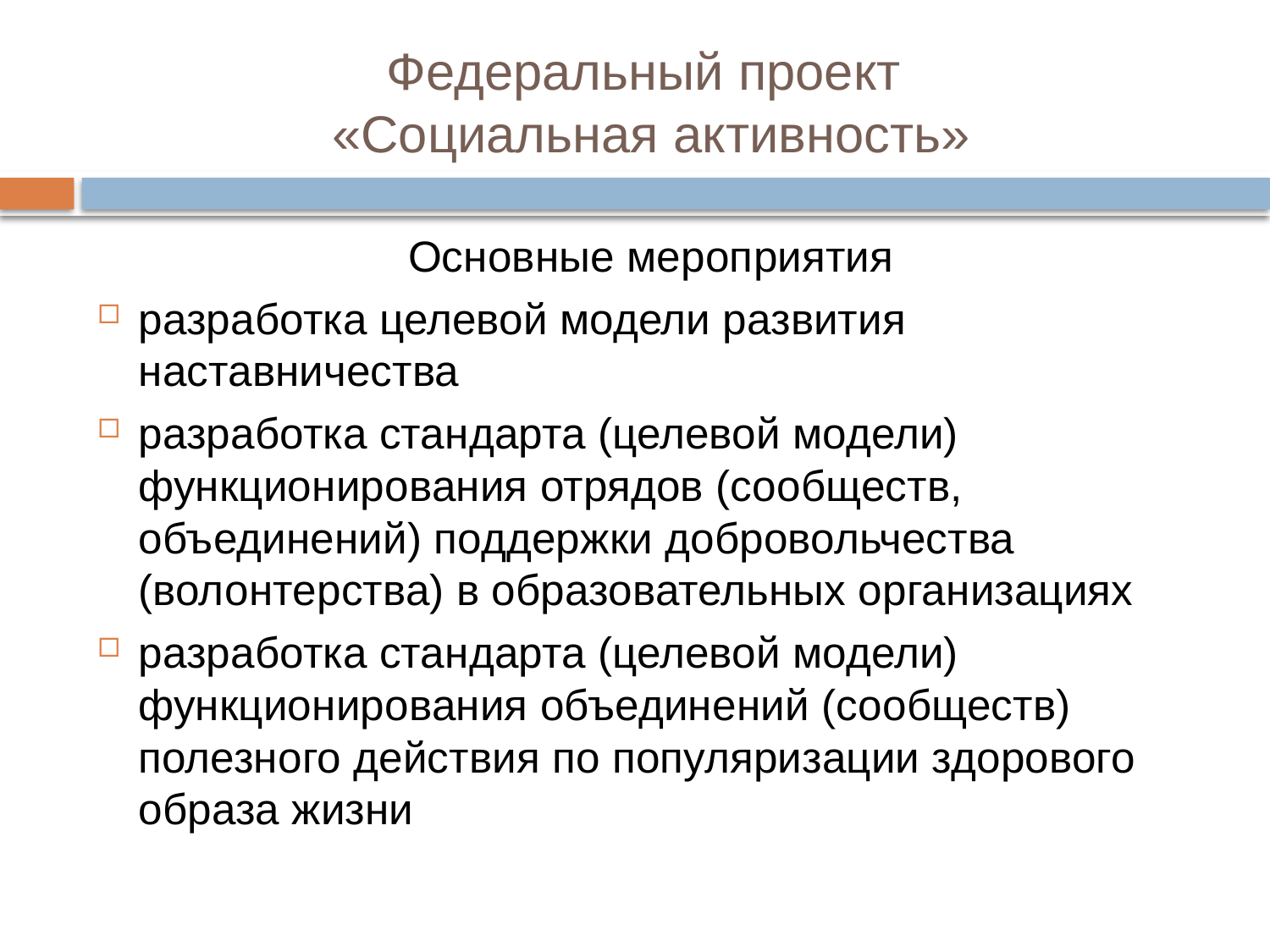

# Федеральный проект «Социальная активность»
Основные мероприятия
разработка целевой модели развития наставничества
разработка стандарта (целевой модели) функционирования отрядов (сообществ, объединений) поддержки добровольчества (волонтерства) в образовательных организациях
разработка стандарта (целевой модели) функционирования объединений (сообществ) полезного действия по популяризации здорового образа жизни